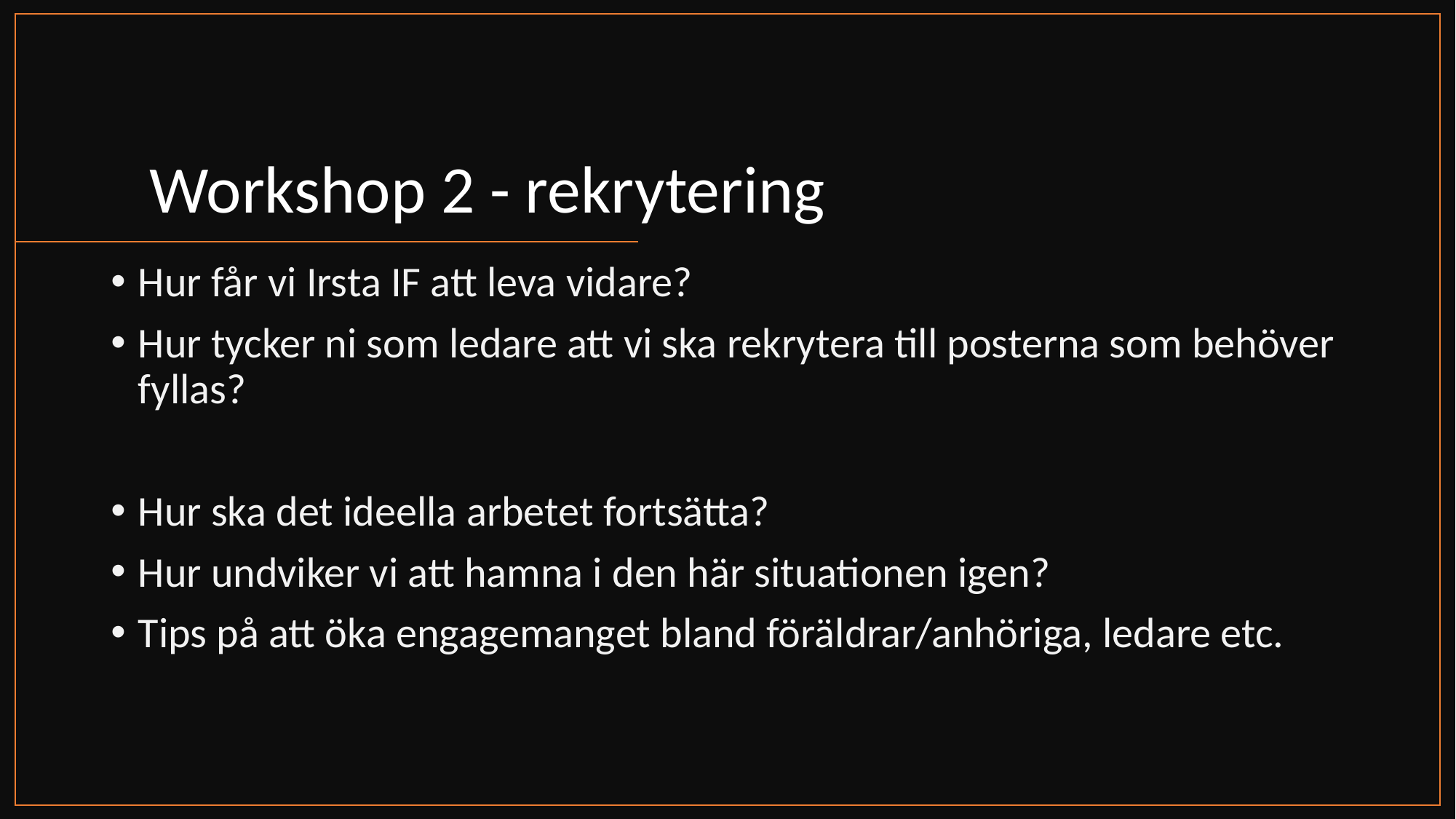

# Workshop 2 - rekrytering
Hur får vi Irsta IF att leva vidare?
Hur tycker ni som ledare att vi ska rekrytera till posterna som behöver fyllas?

Hur ska det ideella arbetet fortsätta?
Hur undviker vi att hamna i den här situationen igen?
Tips på att öka engagemanget bland föräldrar/anhöriga, ledare etc.